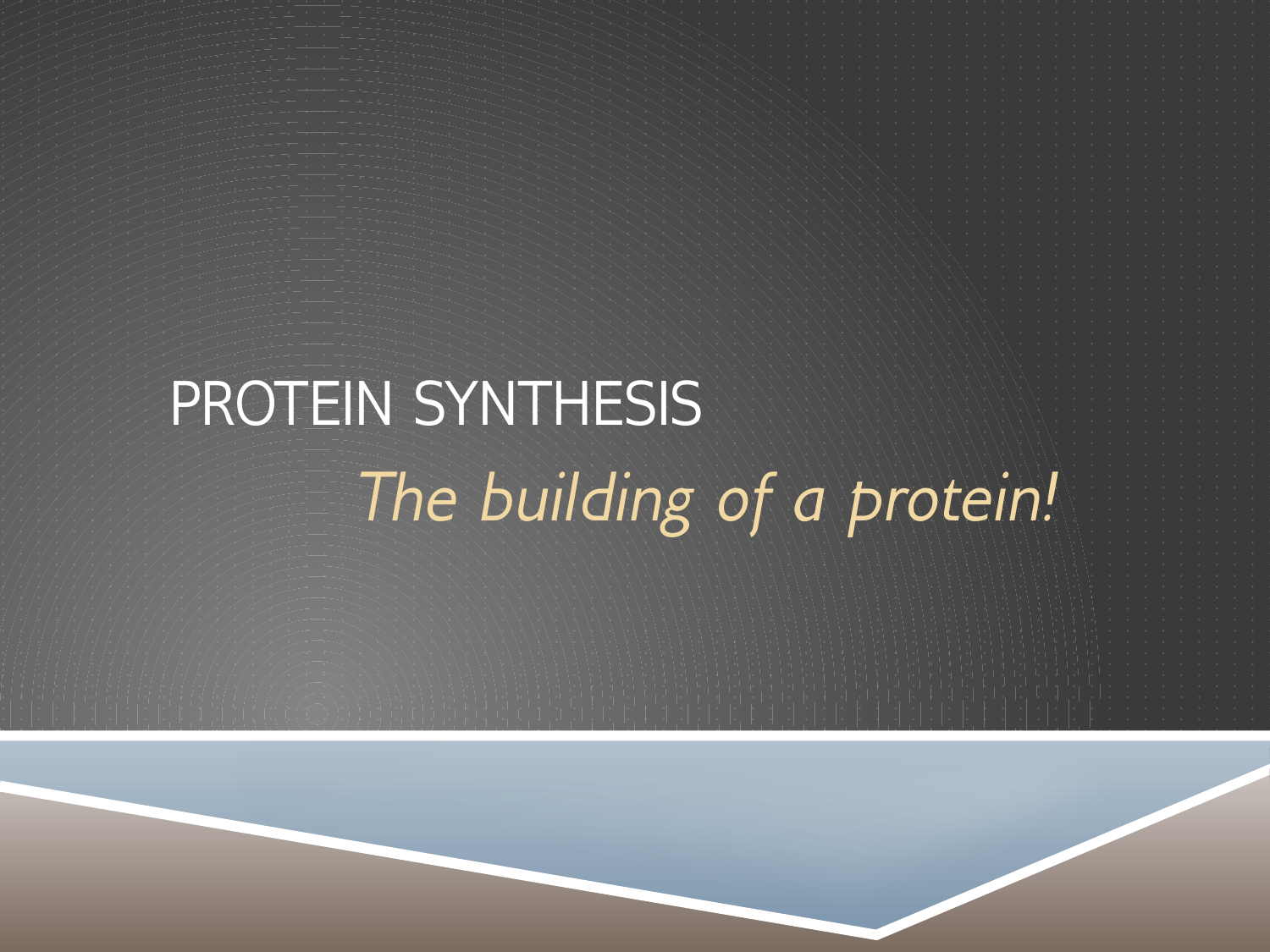

# Protein synthesis
The building of a protein!